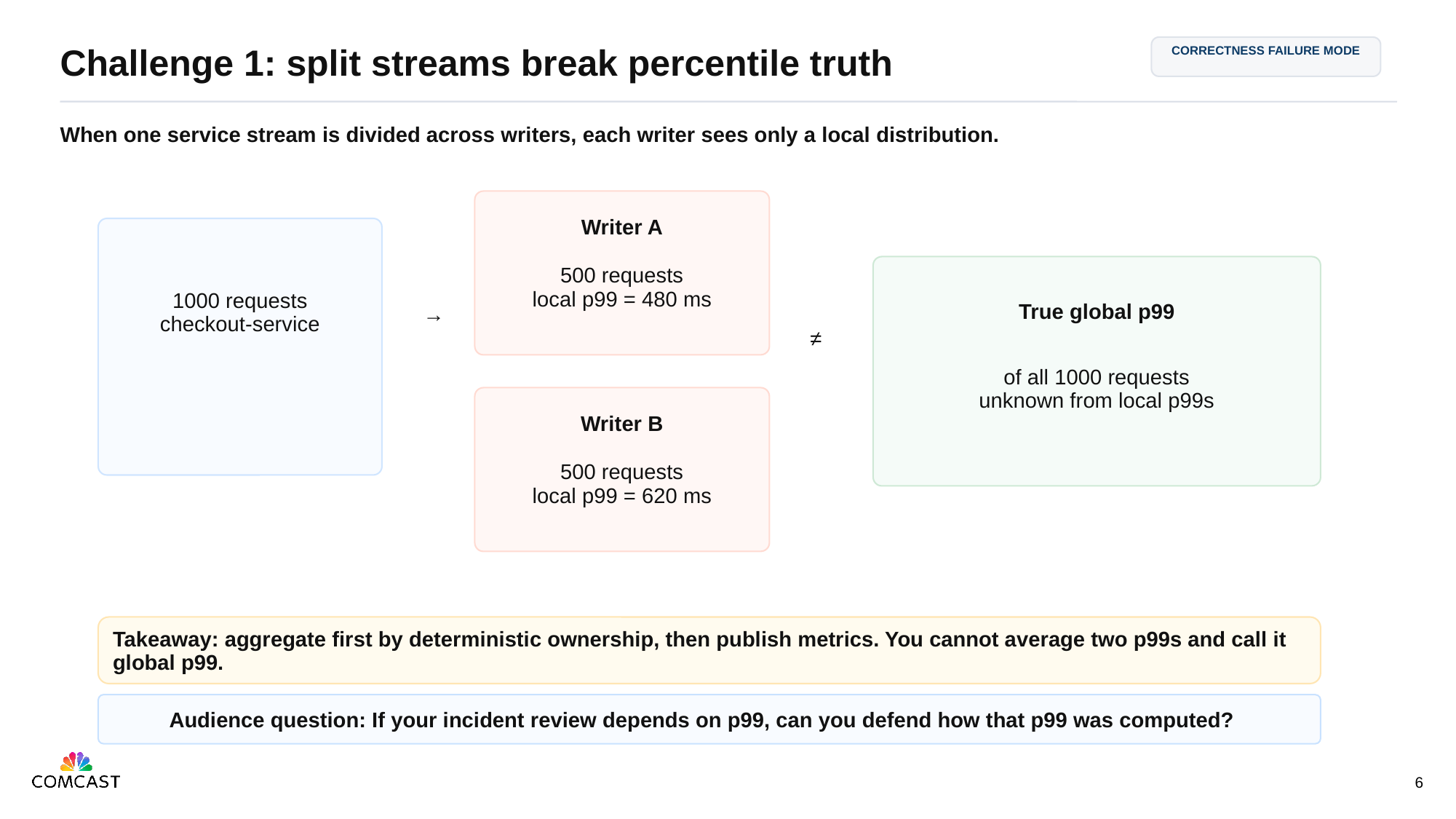

Challenge 1: split streams break percentile truth
CORRECTNESS FAILURE MODE

When one service stream is divided across writers, each writer sees only a local distribution.

Writer A

500 requests
local p99 = 480 ms
1000 requests
checkout-service
True global p99
→
≠
of all 1000 requests
unknown from local p99s

Writer B
500 requests
local p99 = 620 ms

Takeaway: aggregate first by deterministic ownership, then publish metrics. You cannot average two p99s and call it global p99.

Audience question: If your incident review depends on p99, can you defend how that p99 was computed?